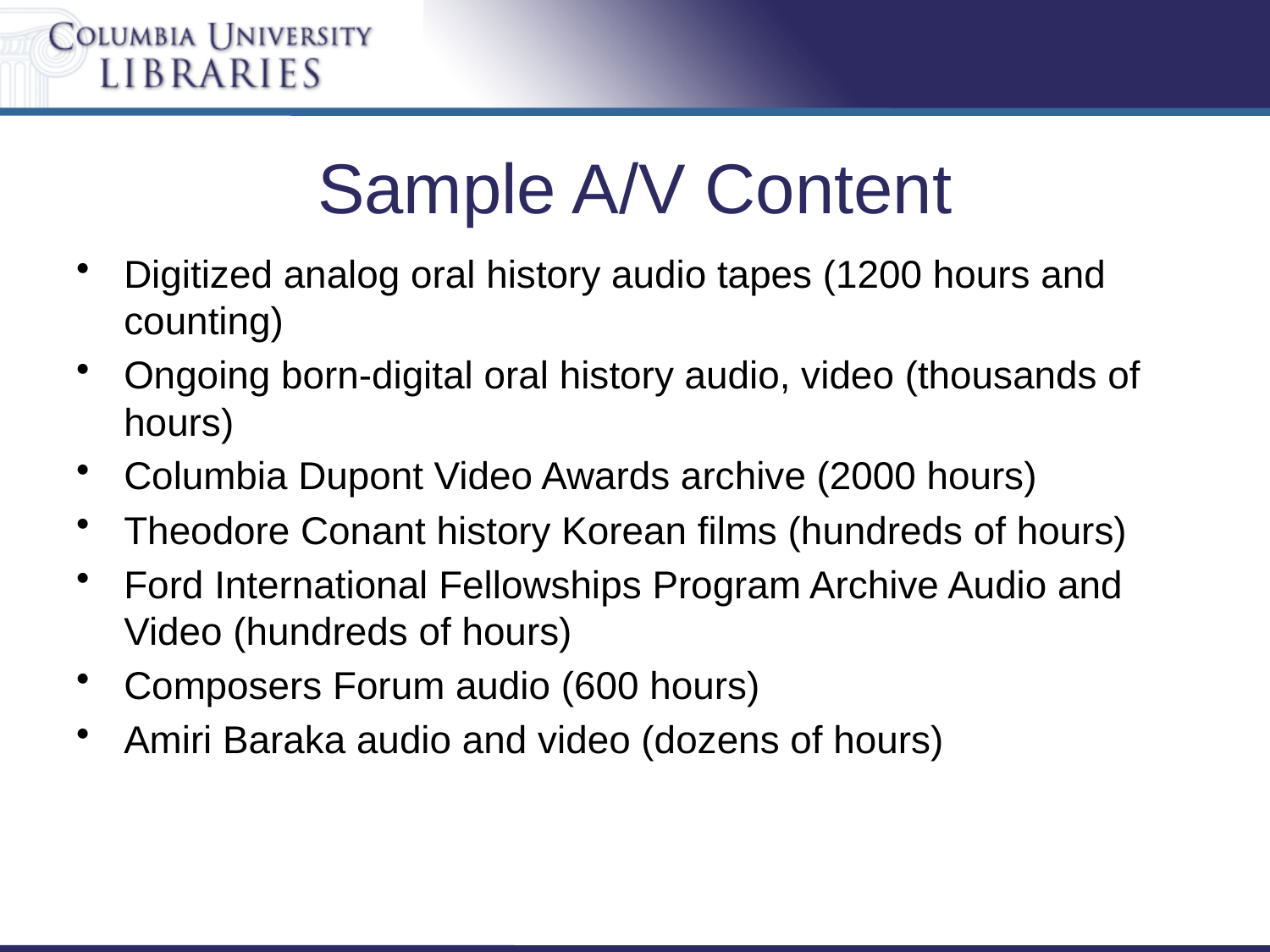

# Sample A/V Content
Digitized analog oral history audio tapes (1200 hours and counting)
Ongoing born-digital oral history audio, video (thousands of hours)
Columbia Dupont Video Awards archive (2000 hours)
Theodore Conant history Korean films (hundreds of hours)
Ford International Fellowships Program Archive Audio and Video (hundreds of hours)
Composers Forum audio (600 hours)
Amiri Baraka audio and video (dozens of hours)